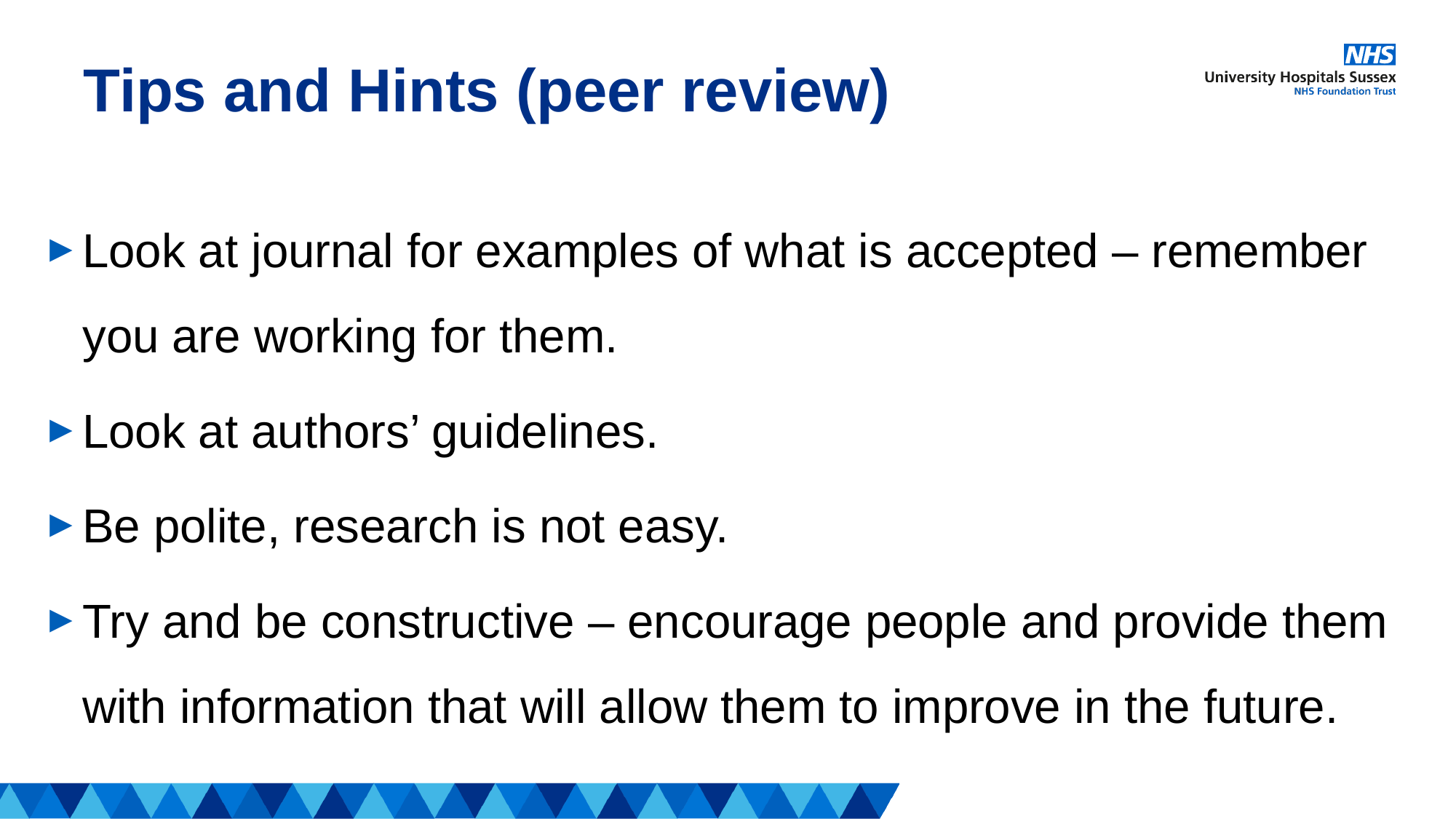

# Tips and Hints (peer review)
Look at journal for examples of what is accepted – remember you are working for them.
Look at authors’ guidelines.
Be polite, research is not easy.
Try and be constructive – encourage people and provide them with information that will allow them to improve in the future.